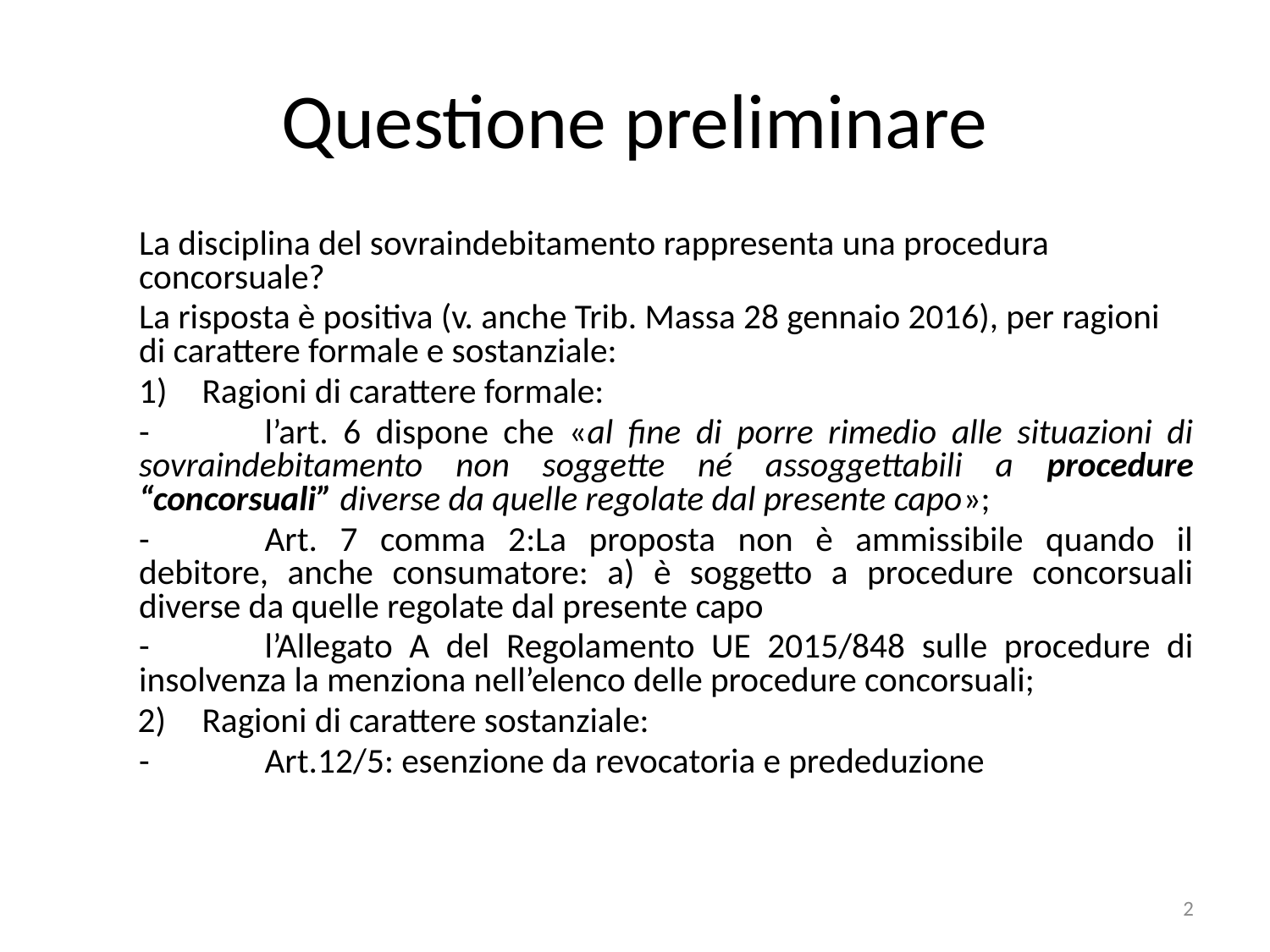

# Questione preliminare
La disciplina del sovraindebitamento rappresenta una procedura concorsuale?
La risposta è positiva (v. anche Trib. Massa 28 gennaio 2016), per ragioni di carattere formale e sostanziale:
Ragioni di carattere formale:
	-	l’art. 6 dispone che «al fine di porre rimedio alle situazioni di sovraindebitamento non soggette né assoggettabili a procedure “concorsuali” diverse da quelle regolate dal presente capo»;
	-	Art. 7 comma 2:La proposta non è ammissibile quando il debitore, anche consumatore: a) è soggetto a procedure concorsuali diverse da quelle regolate dal presente capo
	-	l’Allegato A del Regolamento UE 2015/848 sulle procedure di insolvenza la menziona nell’elenco delle procedure concorsuali;
Ragioni di carattere sostanziale:
		-	Art.12/5: esenzione da revocatoria e prededuzione

2